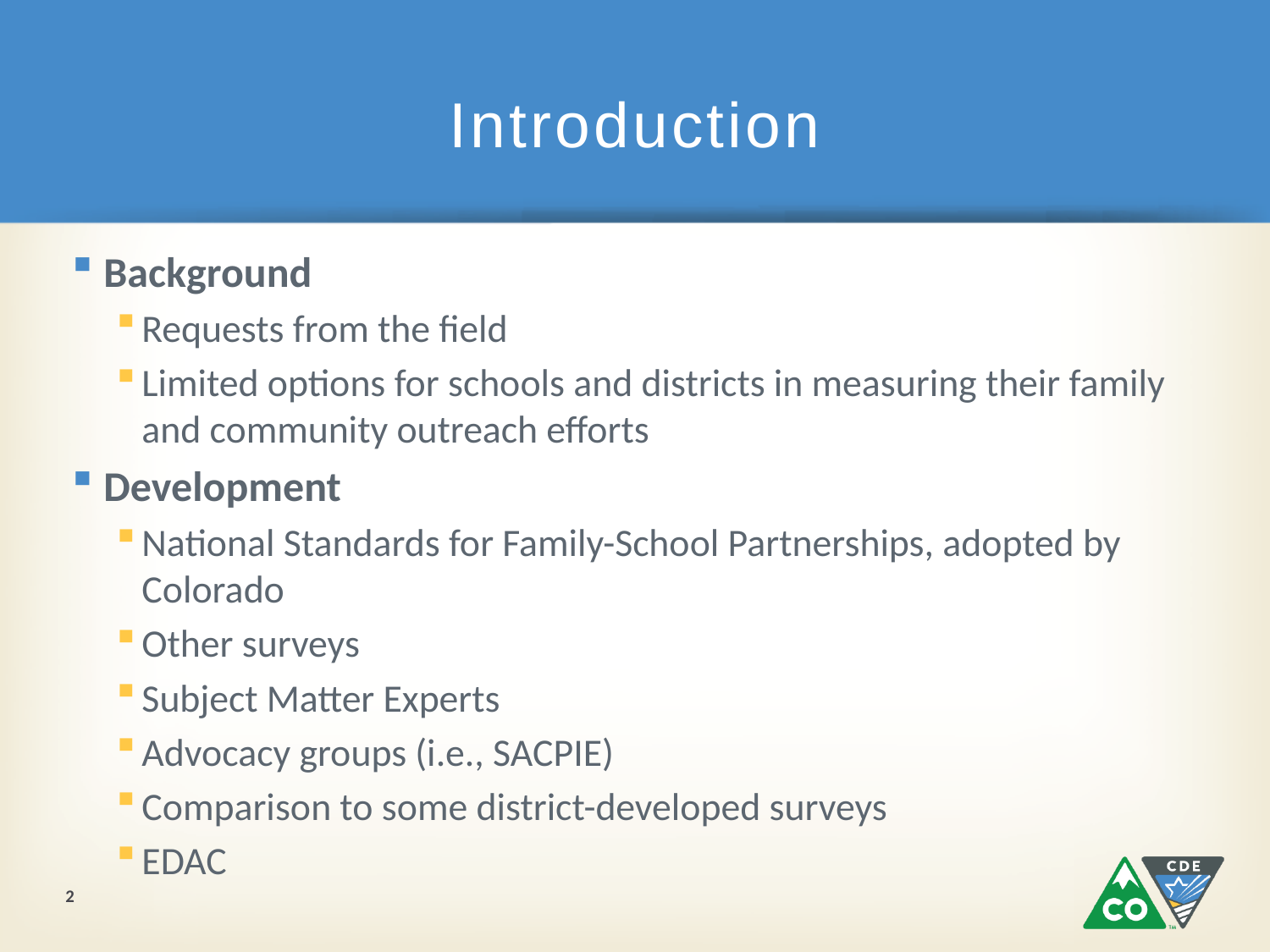

# Introduction
Background
Requests from the field
Limited options for schools and districts in measuring their family and community outreach efforts
Development
National Standards for Family-School Partnerships, adopted by Colorado
Other surveys
Subject Matter Experts
Advocacy groups (i.e., SACPIE)
Comparison to some district-developed surveys
EDAC

2